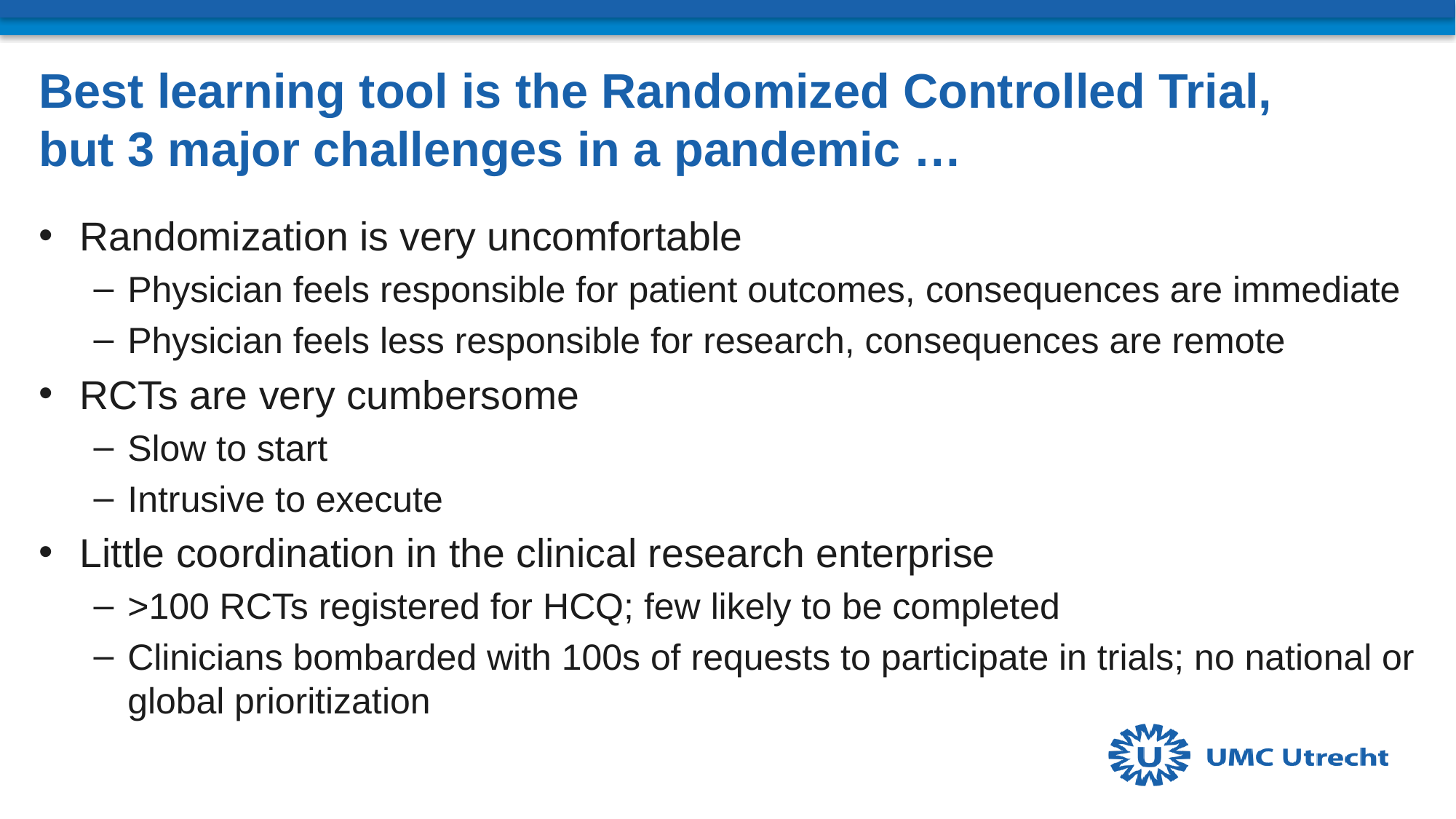

# Best learning tool is the Randomized Controlled Trial, but 3 major challenges in a pandemic …
Randomization is very uncomfortable
Physician feels responsible for patient outcomes, consequences are immediate
Physician feels less responsible for research, consequences are remote
RCTs are very cumbersome
Slow to start
Intrusive to execute
Little coordination in the clinical research enterprise
>100 RCTs registered for HCQ; few likely to be completed
Clinicians bombarded with 100s of requests to participate in trials; no national or global prioritization